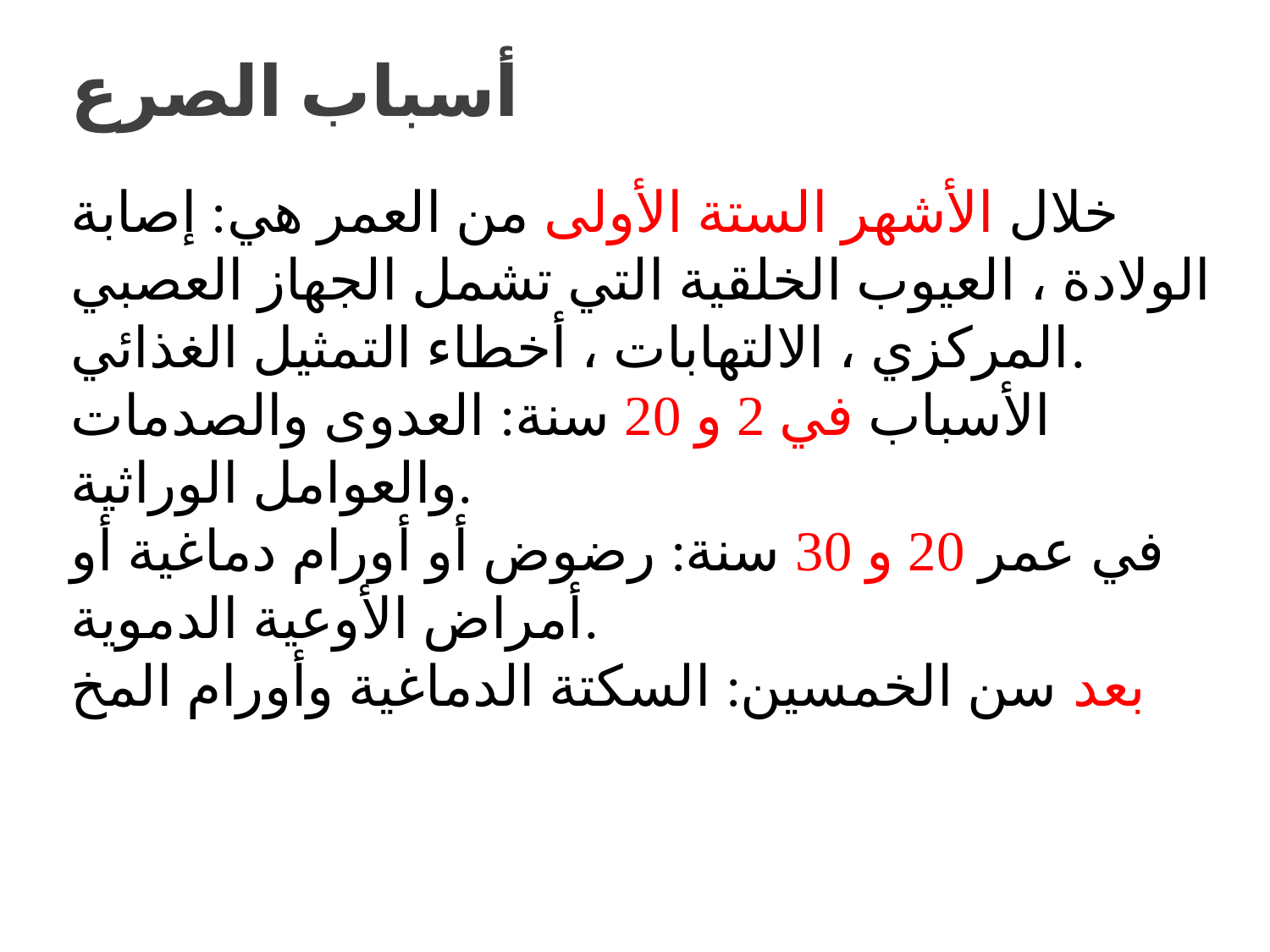

# أسباب الصرع
خلال الأشهر الستة الأولى من العمر هي: إصابة الولادة ، العيوب الخلقية التي تشمل الجهاز العصبي المركزي ، الالتهابات ، أخطاء التمثيل الغذائي.
الأسباب في 2 و 20 سنة: العدوى والصدمات والعوامل الوراثية.
في عمر 20 و 30 سنة: رضوض أو أورام دماغية أو أمراض الأوعية الدموية.
بعد سن الخمسين: السكتة الدماغية وأورام المخ